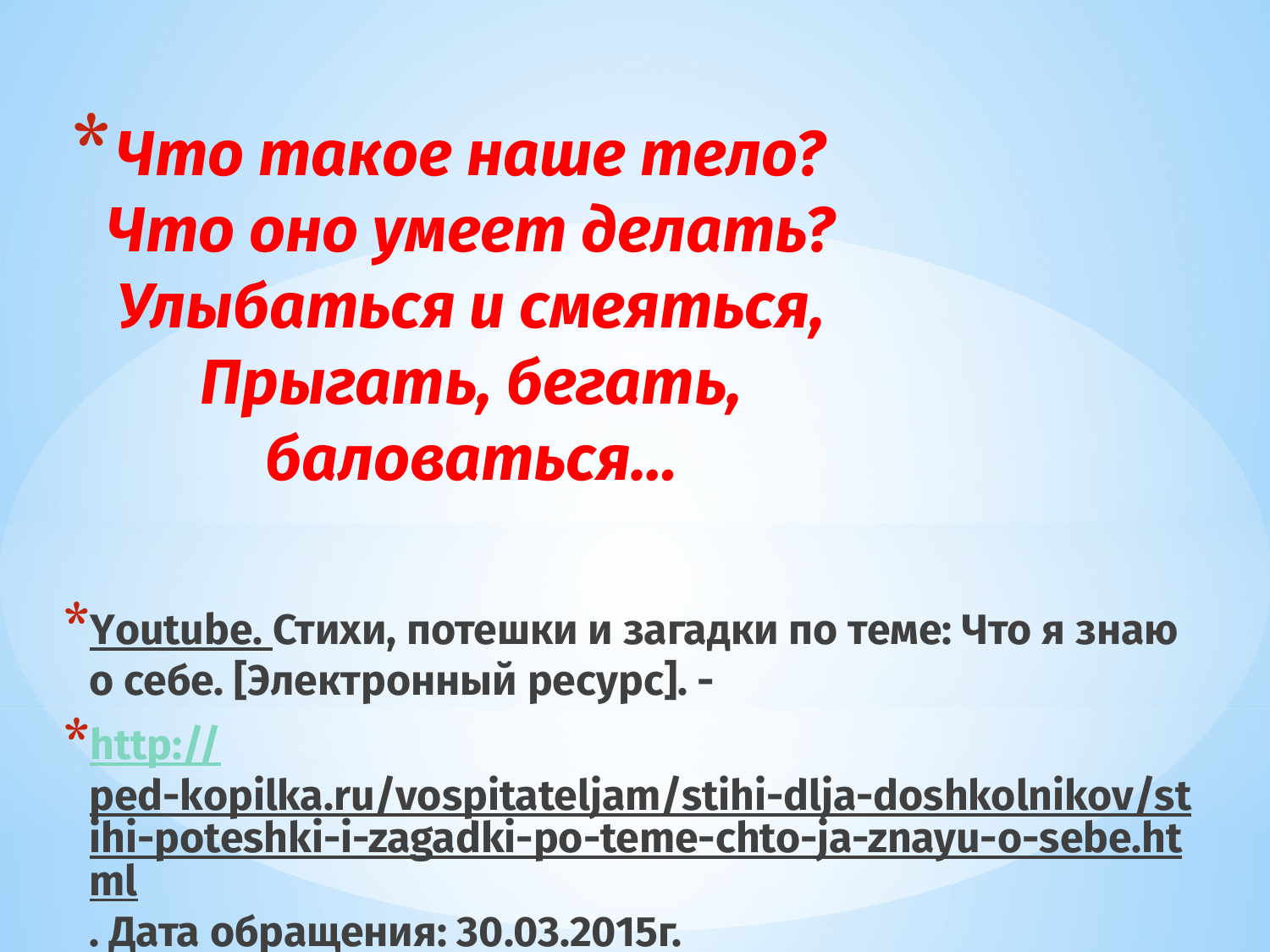

# Что такое наше тело? Что оно умеет делать? Улыбаться и смеяться, Прыгать, бегать, баловаться…
Youtube. Стихи, потешки и загадки по теме: Что я знаю о себе. [Электронный ресурс]. -
http://ped-kopilka.ru/vospitateljam/stihi-dlja-doshkolnikov/stihi-poteshki-i-zagadki-po-teme-chto-ja-znayu-o-sebe.html. Дата обращения: 30.03.2015г.